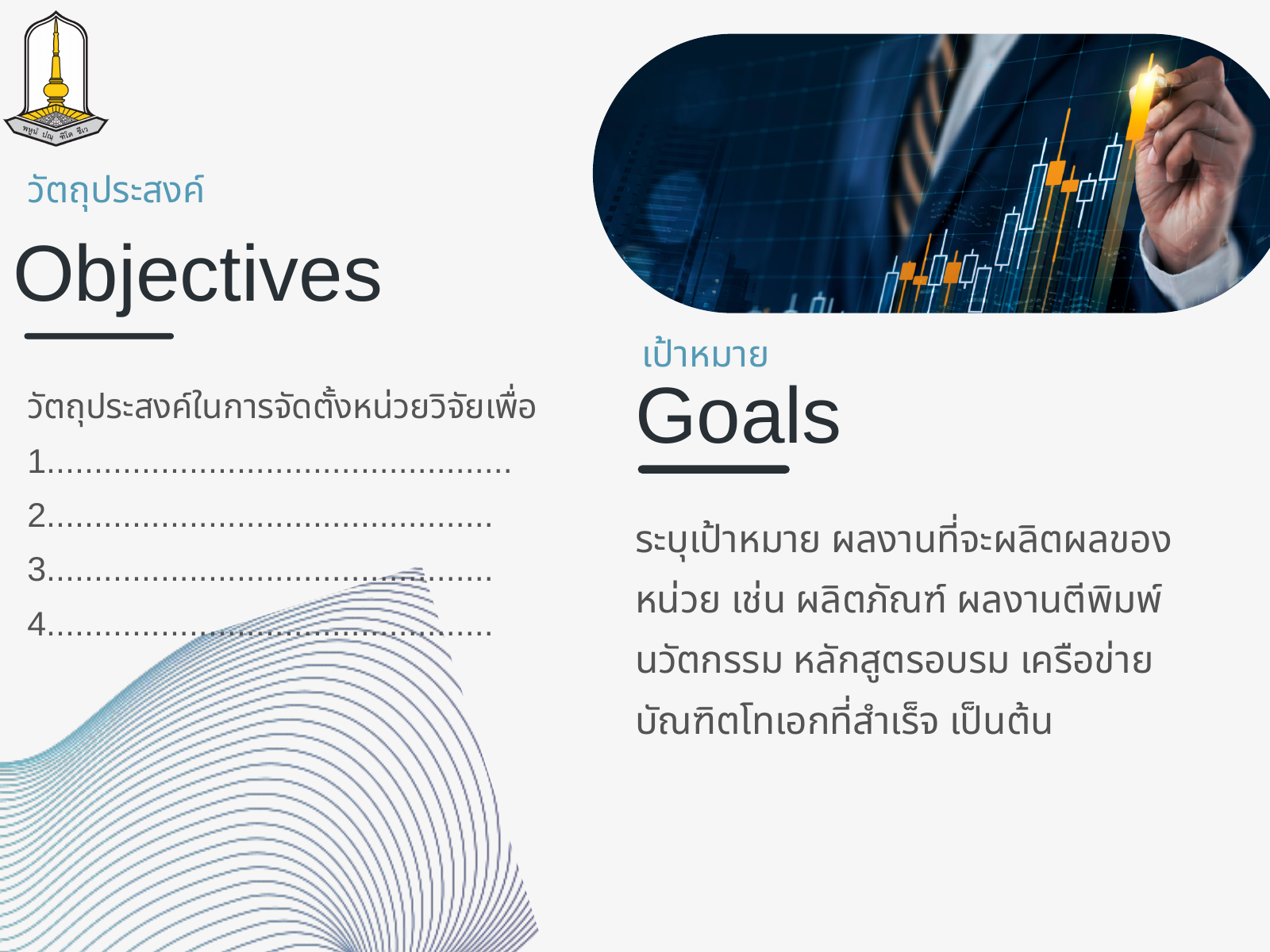

วัตถุประสงค์
Objectives

เป้าหมาย
Goals

วัตถุประสงค์ในการจัดตั้งหน่วยวิจัยเพื่อ
1.................................................
2...............................................
3...............................................
4...............................................
ระบุเป้าหมาย ผลงานที่จะผลิตผลของหน่วย เช่น ผลิตภัณฑ์​ ผลงานตี​พิมพ์​ นวัตกรรม หลักสูตรอบรม เครือข่าย บัณฑิตโทเอกที่สำเร็จ เป็นต้น